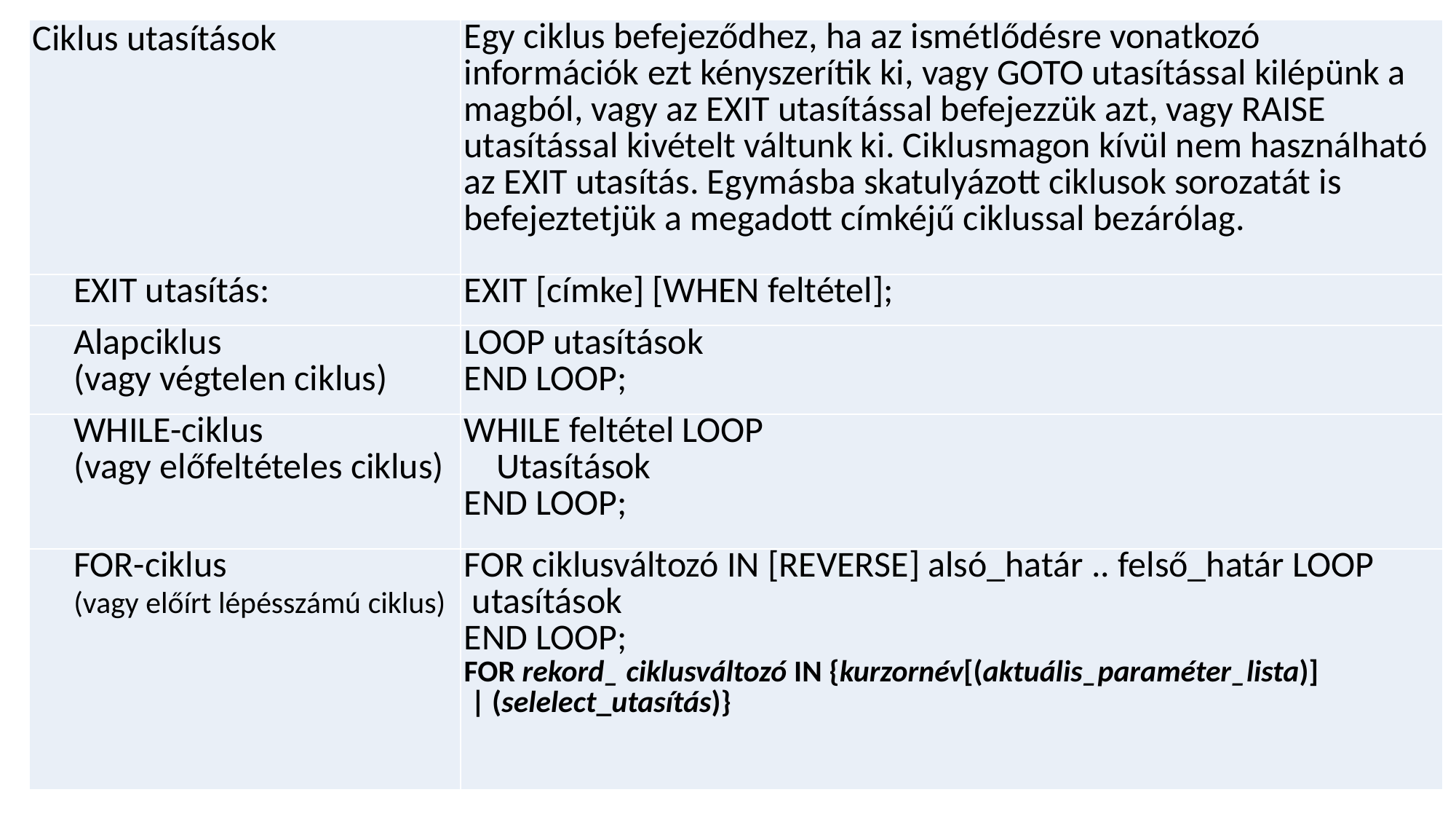

| Ciklus utasítások | Egy ciklus befejeződhez, ha az ismétlődésre vonatkozó információk ezt kényszerítik ki, vagy GOTO utasítással kilépünk a magból, vagy az EXIT utasítással befejezzük azt, vagy RAISE utasítással kivételt váltunk ki. Ciklusmagon kívül nem használható az EXIT utasítás. Egymásba skatulyázott ciklusok sorozatát is befejeztetjük a megadott címkéjű ciklussal bezárólag. |
| --- | --- |
| EXIT utasítás: | EXIT [címke] [WHEN feltétel]; |
| Alapciklus (vagy végtelen ciklus) | LOOP utasítások END LOOP; |
| WHILE-ciklus (vagy előfeltételes ciklus) | WHILE feltétel LOOP Utasítások END LOOP; |
| FOR-ciklus (vagy előírt lépésszámú ciklus) | FOR ciklusváltozó IN [REVERSE] alsó\_határ .. felső\_határ LOOP utasítások END LOOP; FOR rekord\_ ciklusváltozó IN {kurzornév[(aktuális\_paraméter\_lista)] | (selelect\_utasítás)} |